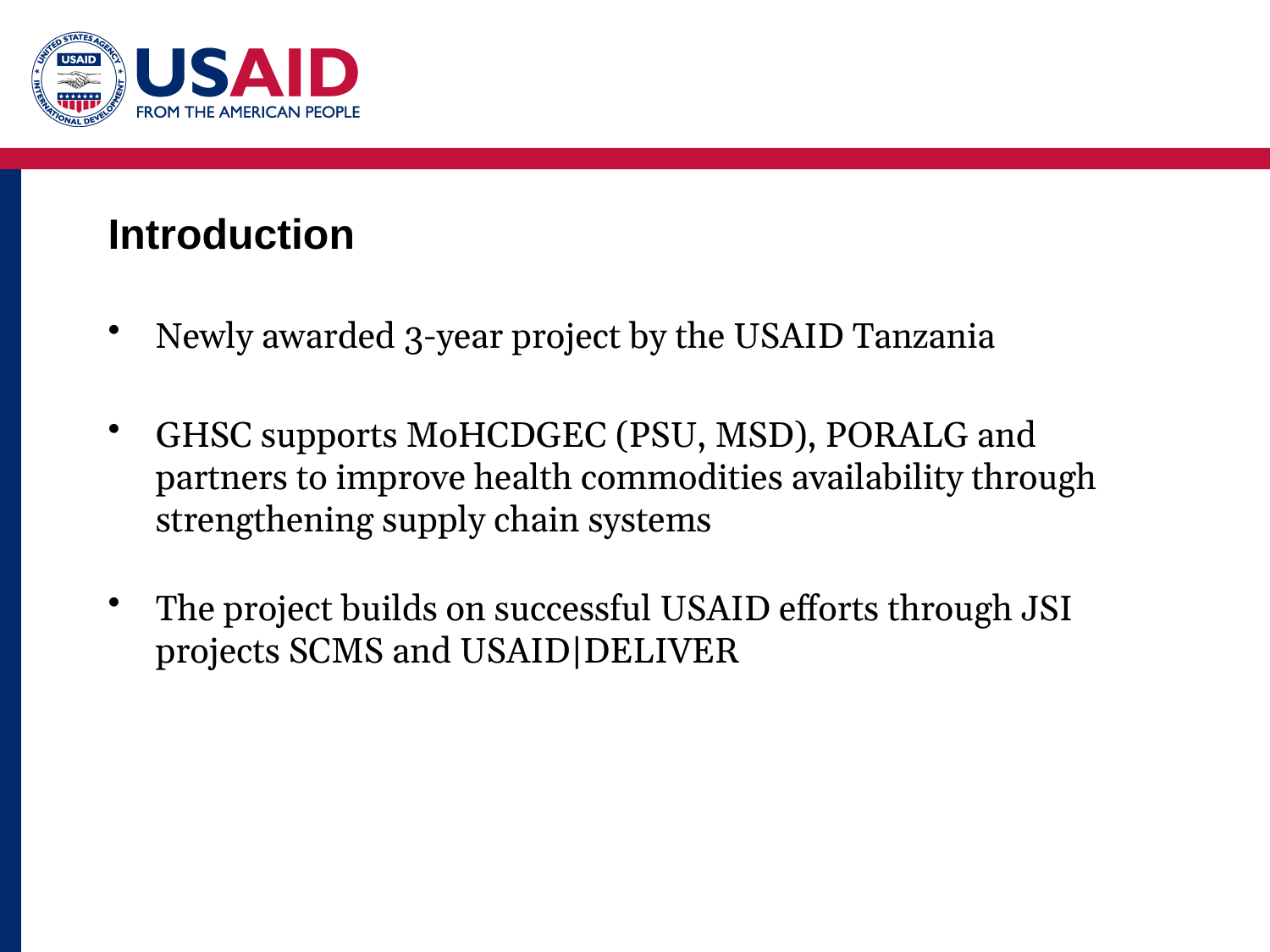

# Introduction
Newly awarded 3-year project by the USAID Tanzania

GHSC supports MoHCDGEC (PSU, MSD), PORALG and partners to improve health commodities availability through strengthening supply chain systems

The project builds on successful USAID efforts through JSI projects SCMS and USAID|DELIVER